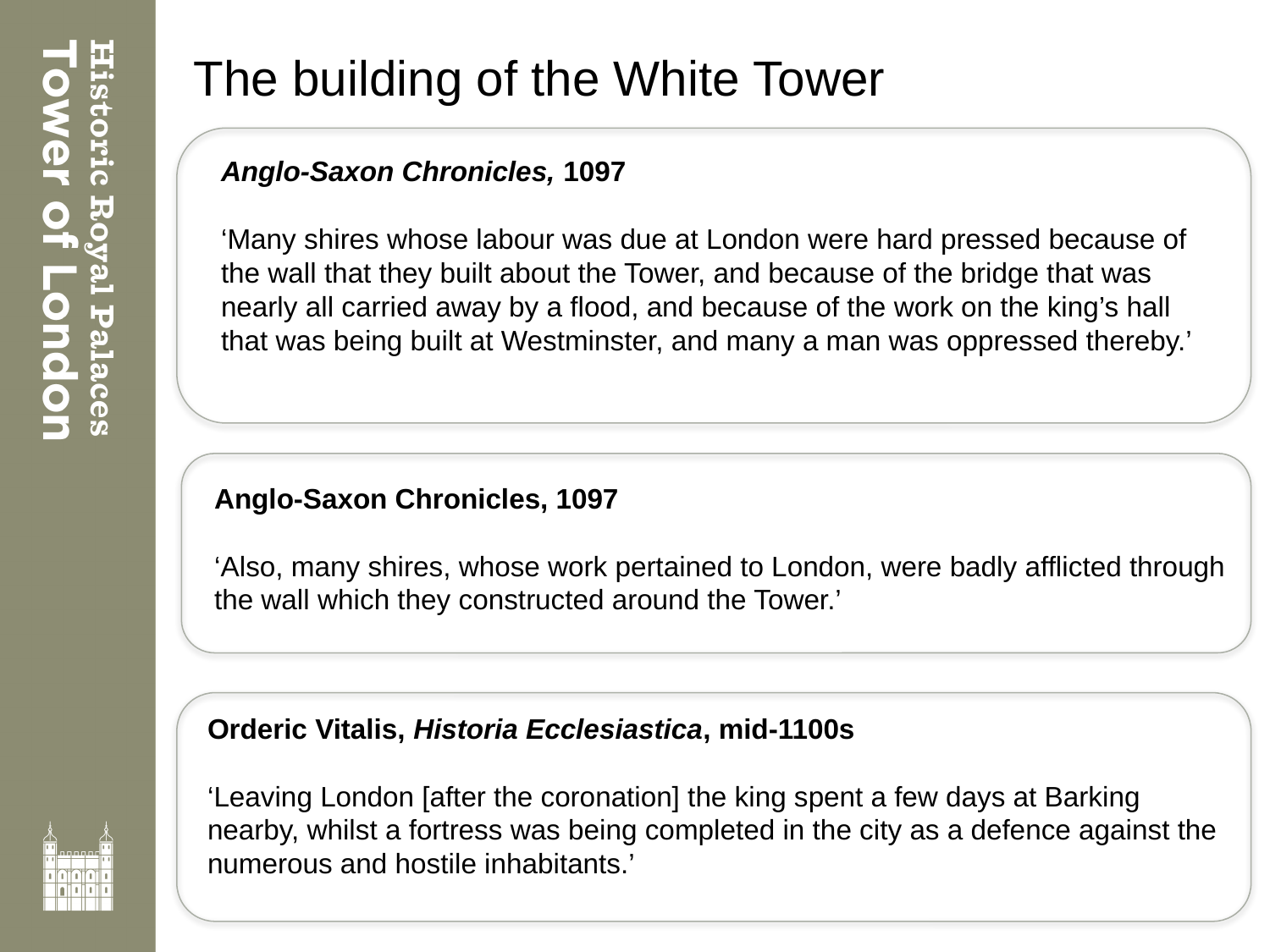

The building of the White Tower

Anglo-Saxon Chronicles, 1097

‘Many shires whose labour was due at London were hard pressed because of the wall that they built about the Tower, and because of the bridge that was nearly all carried away by a flood, and because of the work on the king’s hall that was being built at Westminster, and many a man was oppressed thereby.’

Anglo-Saxon Chronicles, 1097

‘Also, many shires, whose work pertained to London, were badly afflicted through the wall which they constructed around the Tower.’

Orderic Vitalis, Historia Ecclesiastica, mid-1100s

‘Leaving London [after the coronation] the king spent a few days at Barking nearby, whilst a fortress was being completed in the city as a defence against the numerous and hostile inhabitants.’